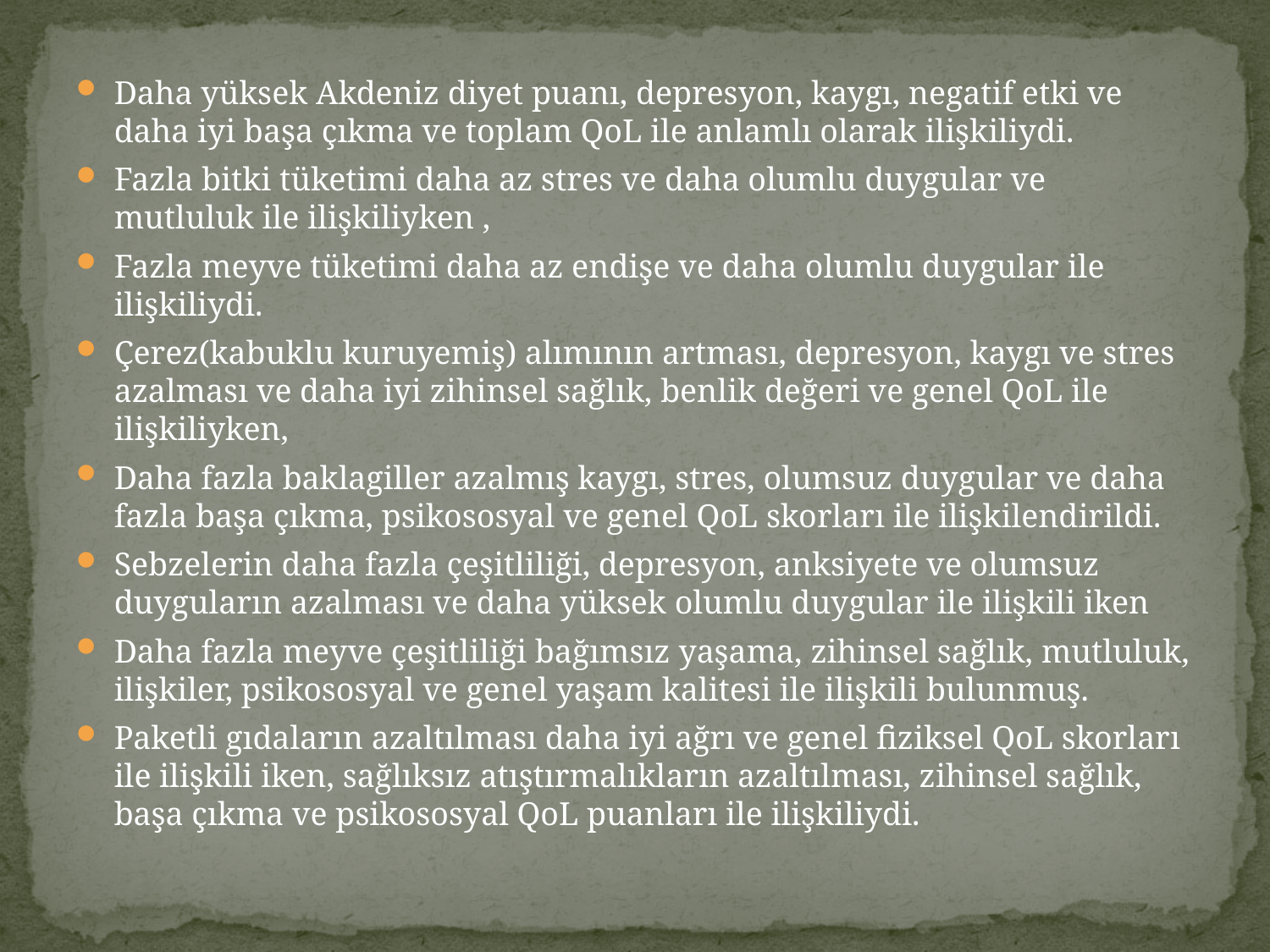

Daha yüksek Akdeniz diyet puanı, depresyon, kaygı, negatif etki ve daha iyi başa çıkma ve toplam QoL ile anlamlı olarak ilişkiliydi.
Fazla bitki tüketimi daha az stres ve daha olumlu duygular ve mutluluk ile ilişkiliyken ,
Fazla meyve tüketimi daha az endişe ve daha olumlu duygular ile ilişkiliydi.
Çerez(kabuklu kuruyemiş) alımının artması, depresyon, kaygı ve stres azalması ve daha iyi zihinsel sağlık, benlik değeri ve genel QoL ile ilişkiliyken,
Daha fazla baklagiller azalmış kaygı, stres, olumsuz duygular ve daha fazla başa çıkma, psikososyal ve genel QoL skorları ile ilişkilendirildi.
Sebzelerin daha fazla çeşitliliği, depresyon, anksiyete ve olumsuz duyguların azalması ve daha yüksek olumlu duygular ile ilişkili iken
Daha fazla meyve çeşitliliği bağımsız yaşama, zihinsel sağlık, mutluluk, ilişkiler, psikososyal ve genel yaşam kalitesi ile ilişkili bulunmuş.
Paketli gıdaların azaltılması daha iyi ağrı ve genel fiziksel QoL skorları ile ilişkili iken, sağlıksız atıştırmalıkların azaltılması, zihinsel sağlık, başa çıkma ve psikososyal QoL puanları ile ilişkiliydi.